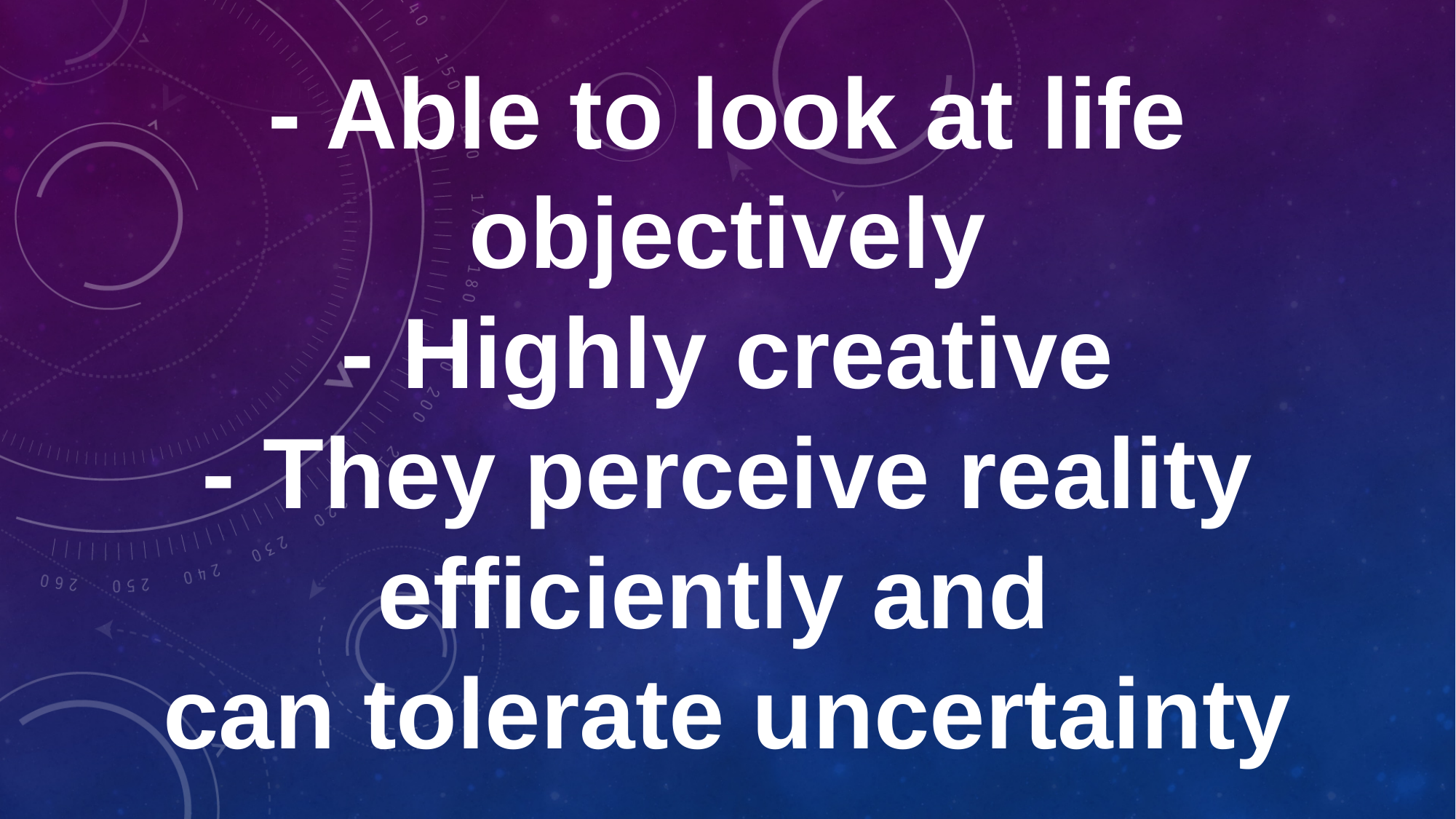

# - Able to look at life objectively - Highly creative - They perceive reality efficiently and can tolerate uncertainty